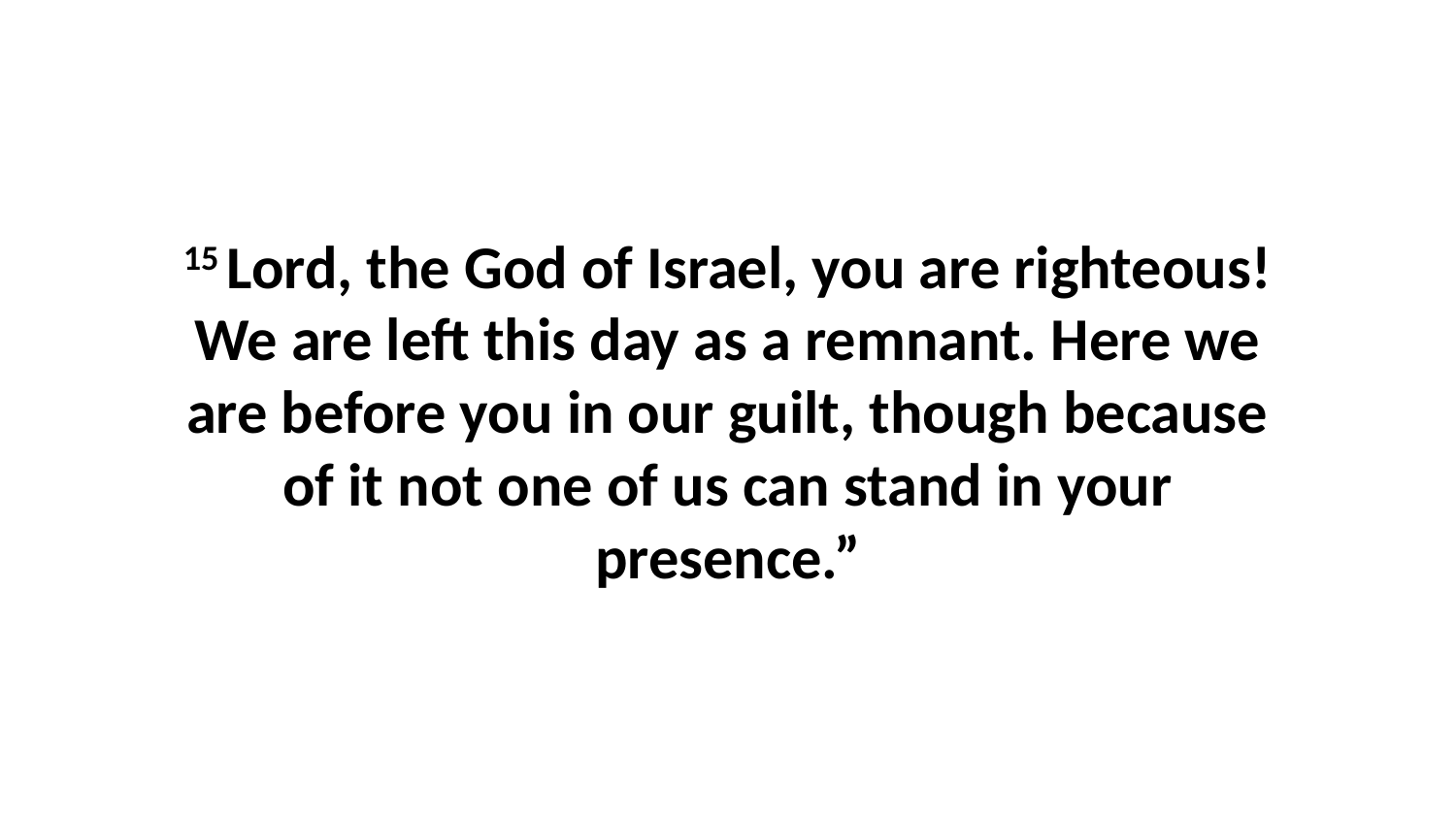

15 Lord, the God of Israel, you are righteous! We are left this day as a remnant. Here we are before you in our guilt, though because of it not one of us can stand in your presence.”